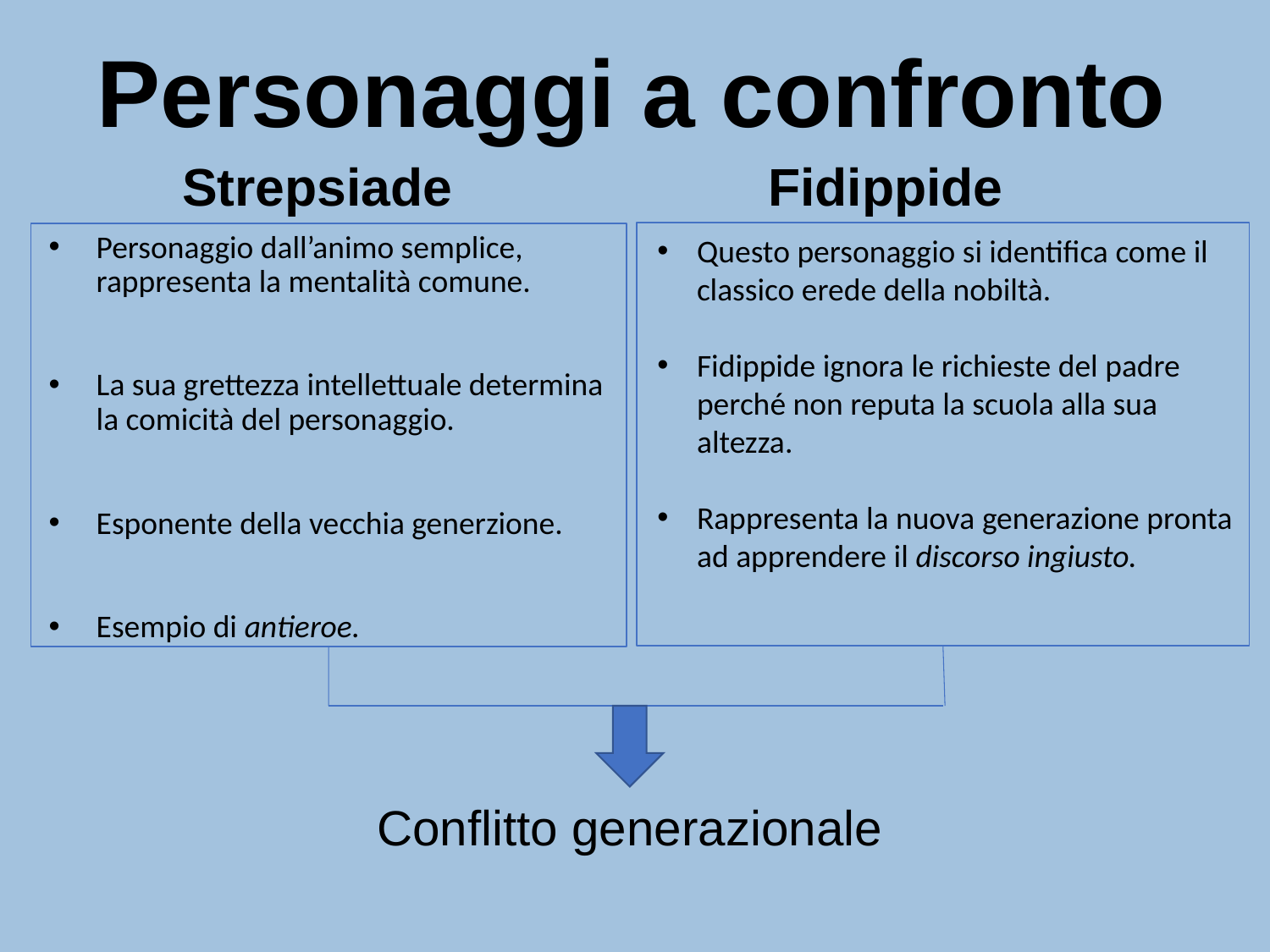

Personaggi a confronto
Fidippide
# Strepsiade

Personaggio dall’animo semplice,  rappresenta la mentalità comune.

La sua grettezza intellettuale determina la comicità del personaggio.

Esponente della vecchia generzione.

Esempio di antieroe.
Questo personaggio si identifica come il classico erede della nobiltà.

Fidippide ignora le richieste del padre perché non reputa la scuola alla sua altezza.

Rappresenta la nuova generazione pronta ad apprendere il discorso ingiusto.

Conflitto generazionale